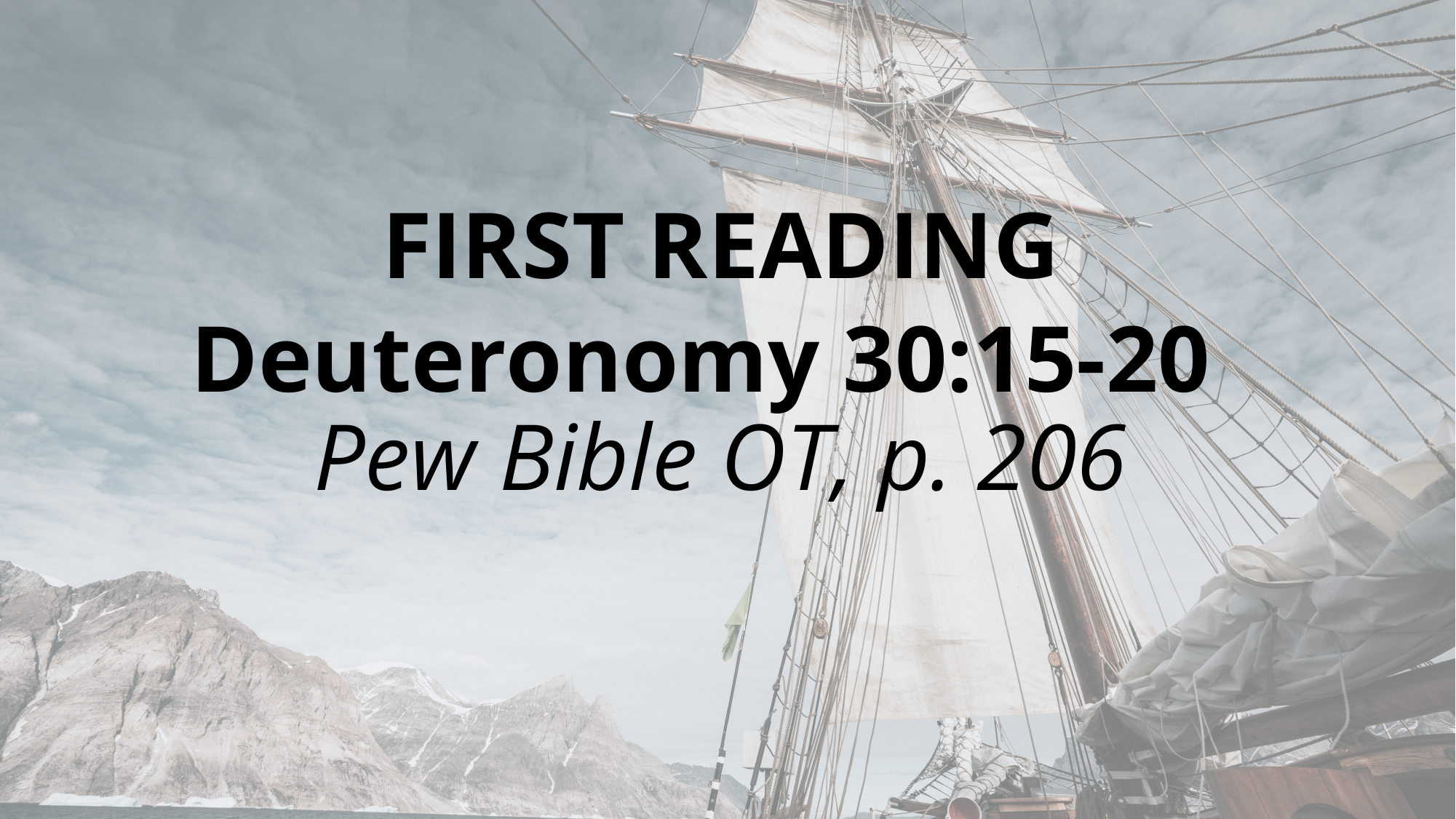

FIRST READING
   Deuteronomy 30:15-20		Pew Bible OT, p. 206